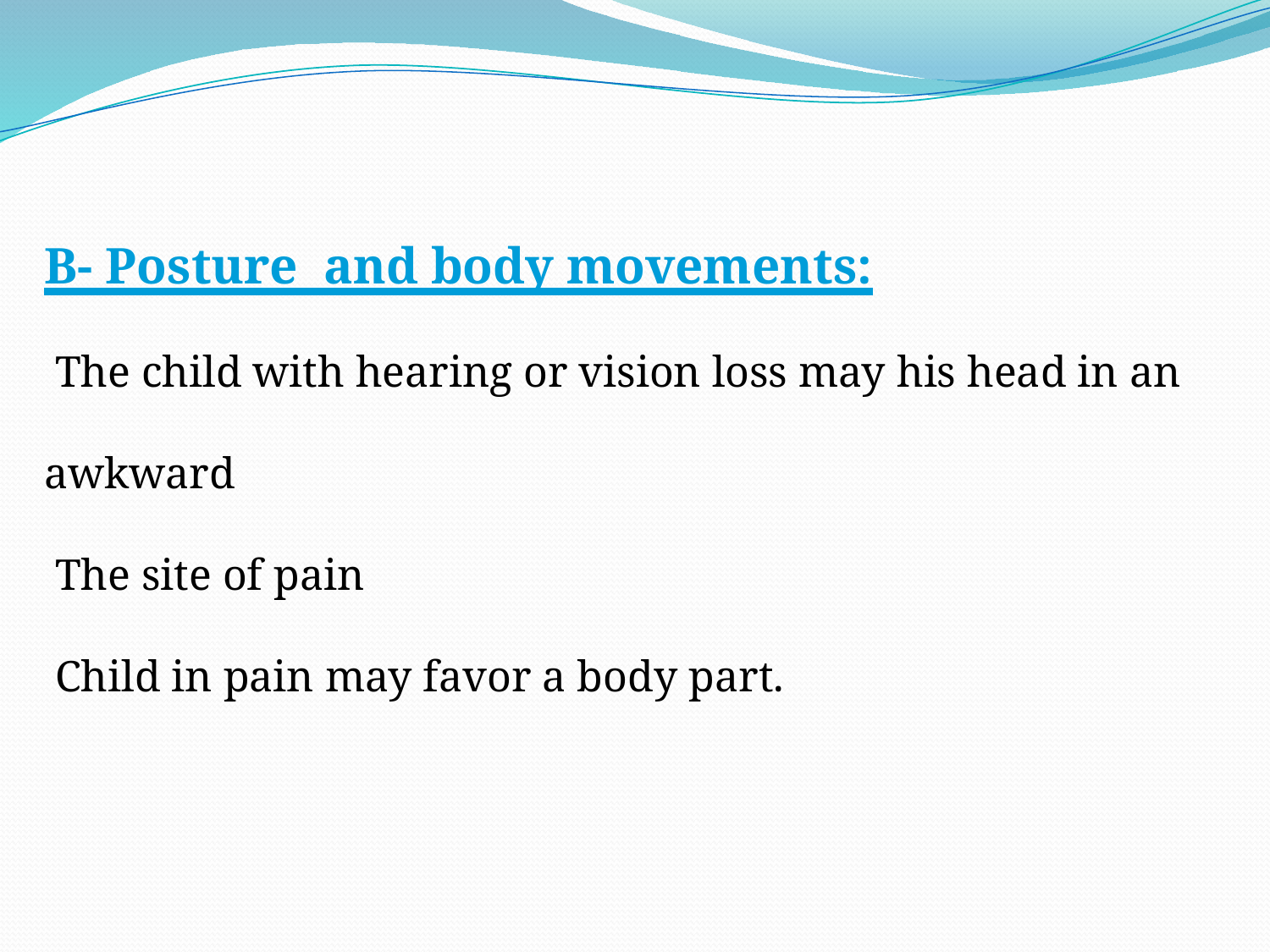

B- Posture  and body movements:
 The child with hearing or vision loss may his head in an awkward
 The site of pain
 Child in pain may favor a body part.